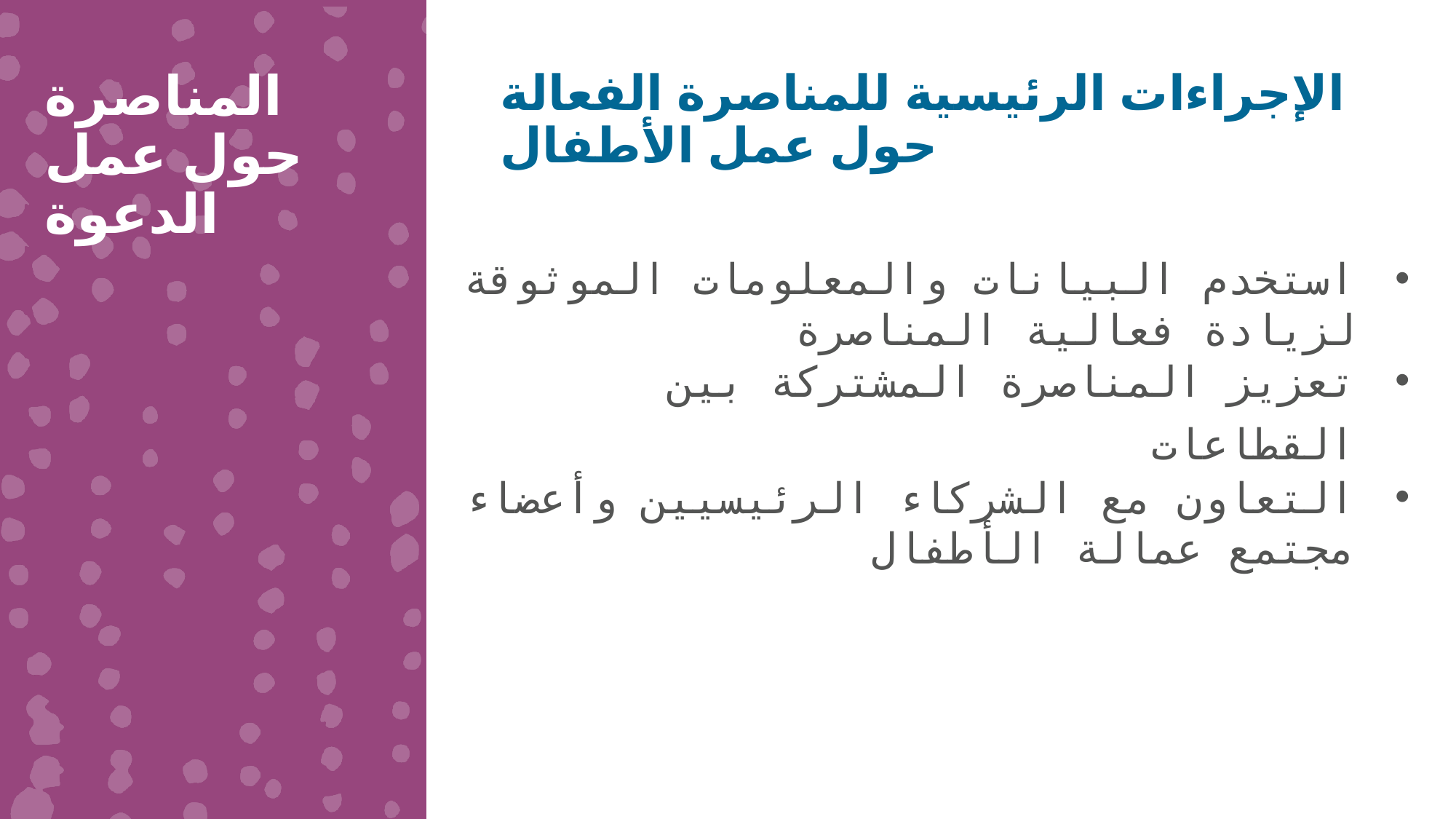

المناصرة حول عمل الدعوة
الإجراءات الرئيسية للمناصرة الفعالة حول عمل الأطفال
استخدم البيانات والمعلومات الموثوقة لزيادة فعالية المناصرة
تعزيز المناصرة المشتركة بين القطاعات
التعاون مع الشركاء الرئيسيين وأعضاء مجتمع عمالة الأطفال